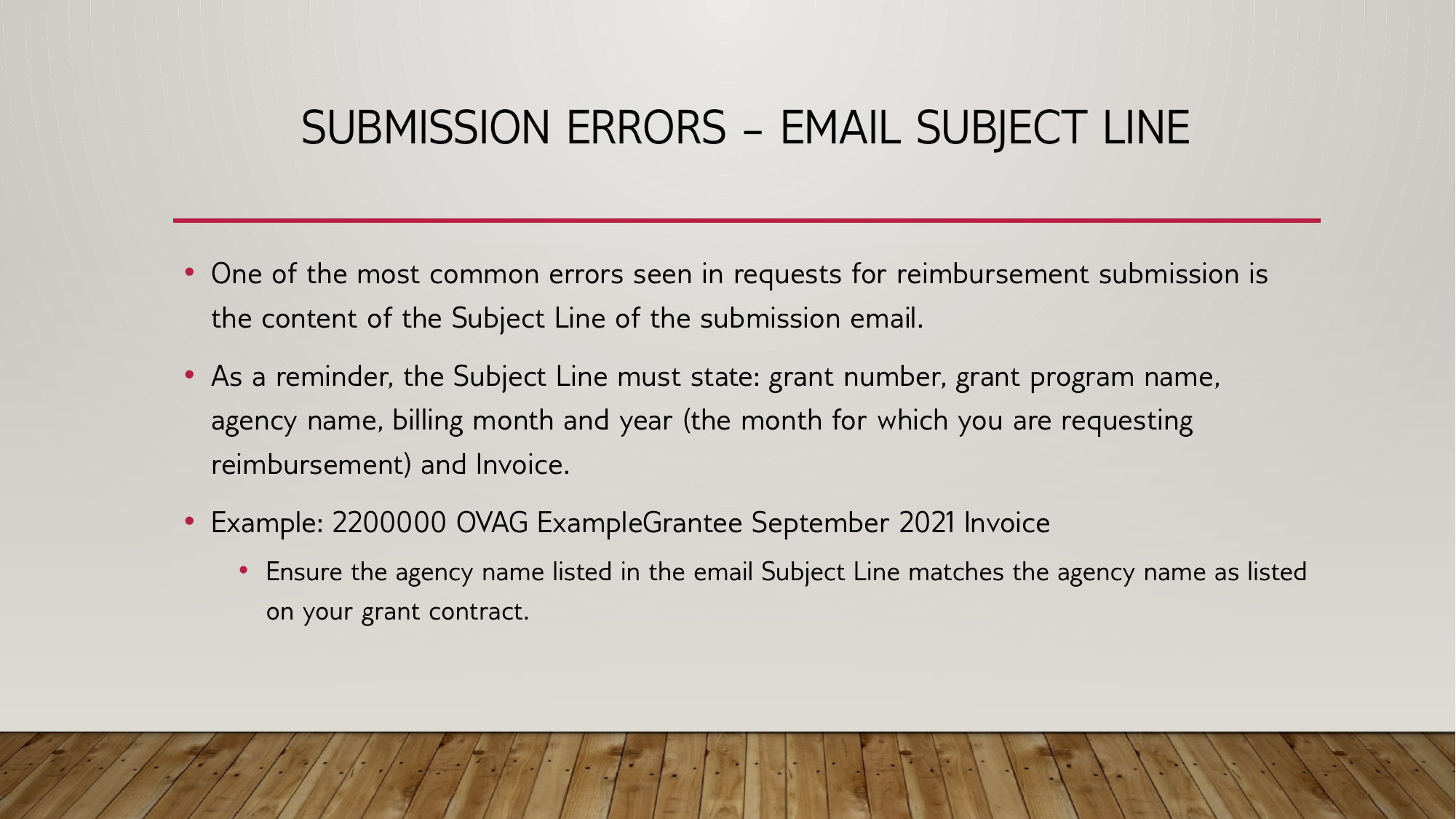

# Submission Errors – Email Subject Line
One of the most common errors seen in requests for reimbursement submission is the content of the Subject Line of the submission email.
As a reminder, the Subject Line must state: grant number, grant program name, agency name, billing month and year (the month for which you are requesting reimbursement) and Invoice.
Example: 2200000 OVAG ExampleGrantee September 2021 Invoice
Ensure the agency name listed in the email Subject Line matches the agency name as listed on your grant contract.